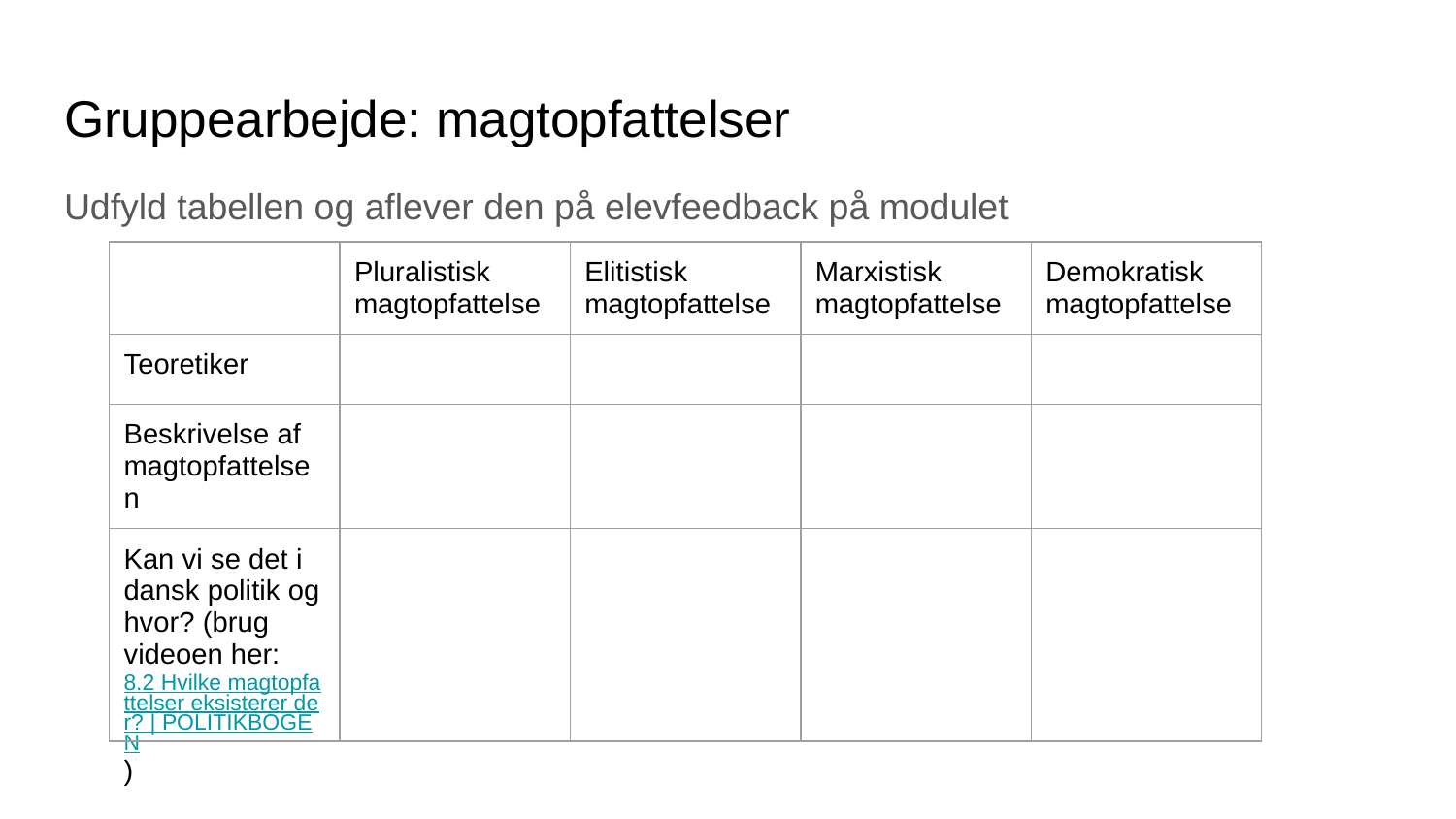

# Gruppearbejde: magtopfattelser
Udfyld tabellen og aflever den på elevfeedback på modulet
|  | Pluralistisk magtopfattelse | Elitistisk magtopfattelse | Marxistisk magtopfattelse | Demokratisk magtopfattelse |
| --- | --- | --- | --- | --- |
| Teoretiker |  |  |  |  |
| Beskrivelse af magtopfattelsen |  |  |  |  |
| Kan vi se det i dansk politik og hvor? (brug videoen her: 8.2 Hvilke magtopfattelser eksisterer der? | POLITIKBOGEN) |  |  |  |  |